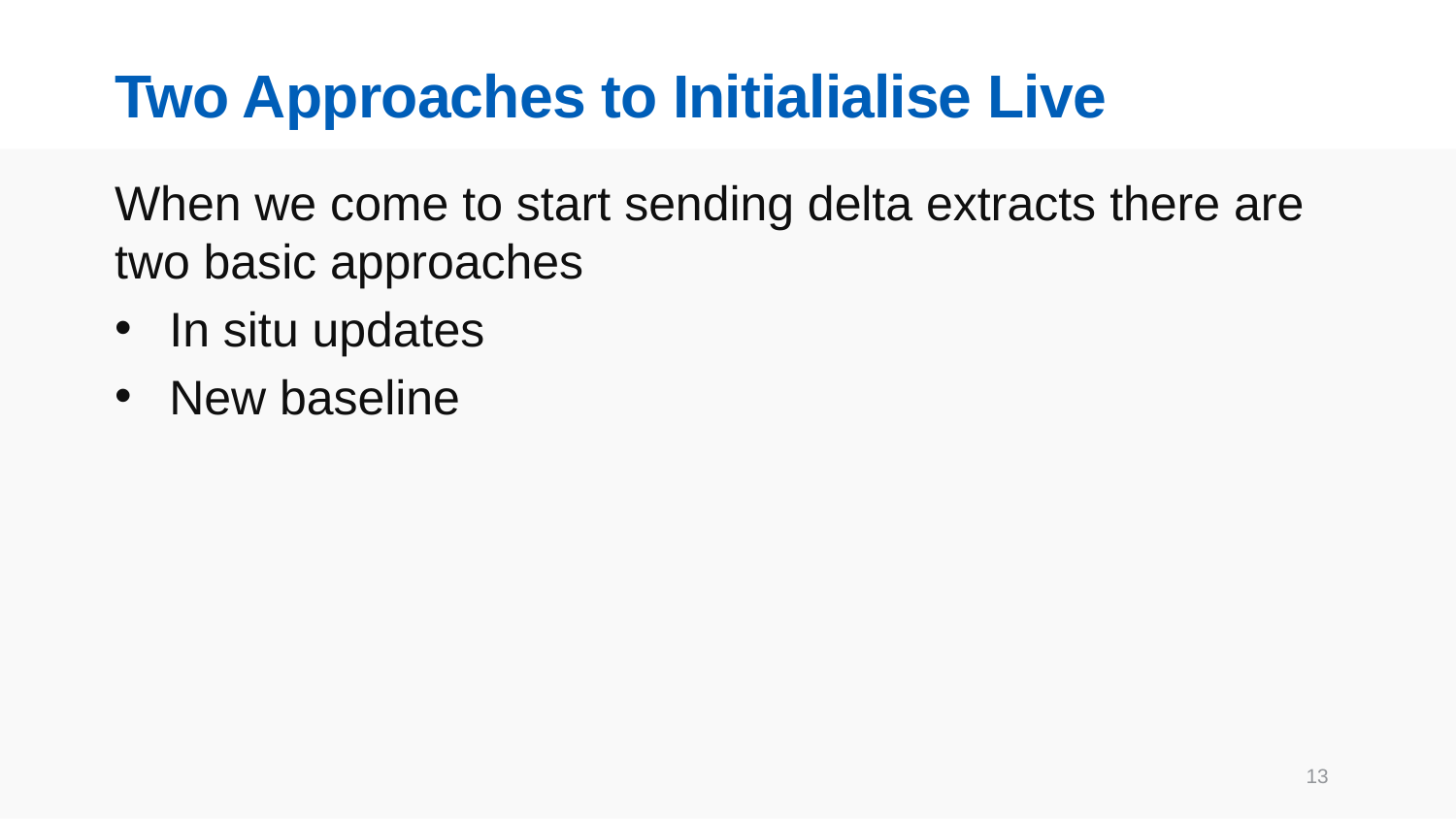

# Two Approaches to Initialialise Live
When we come to start sending delta extracts there are two basic approaches
In situ updates
New baseline

13